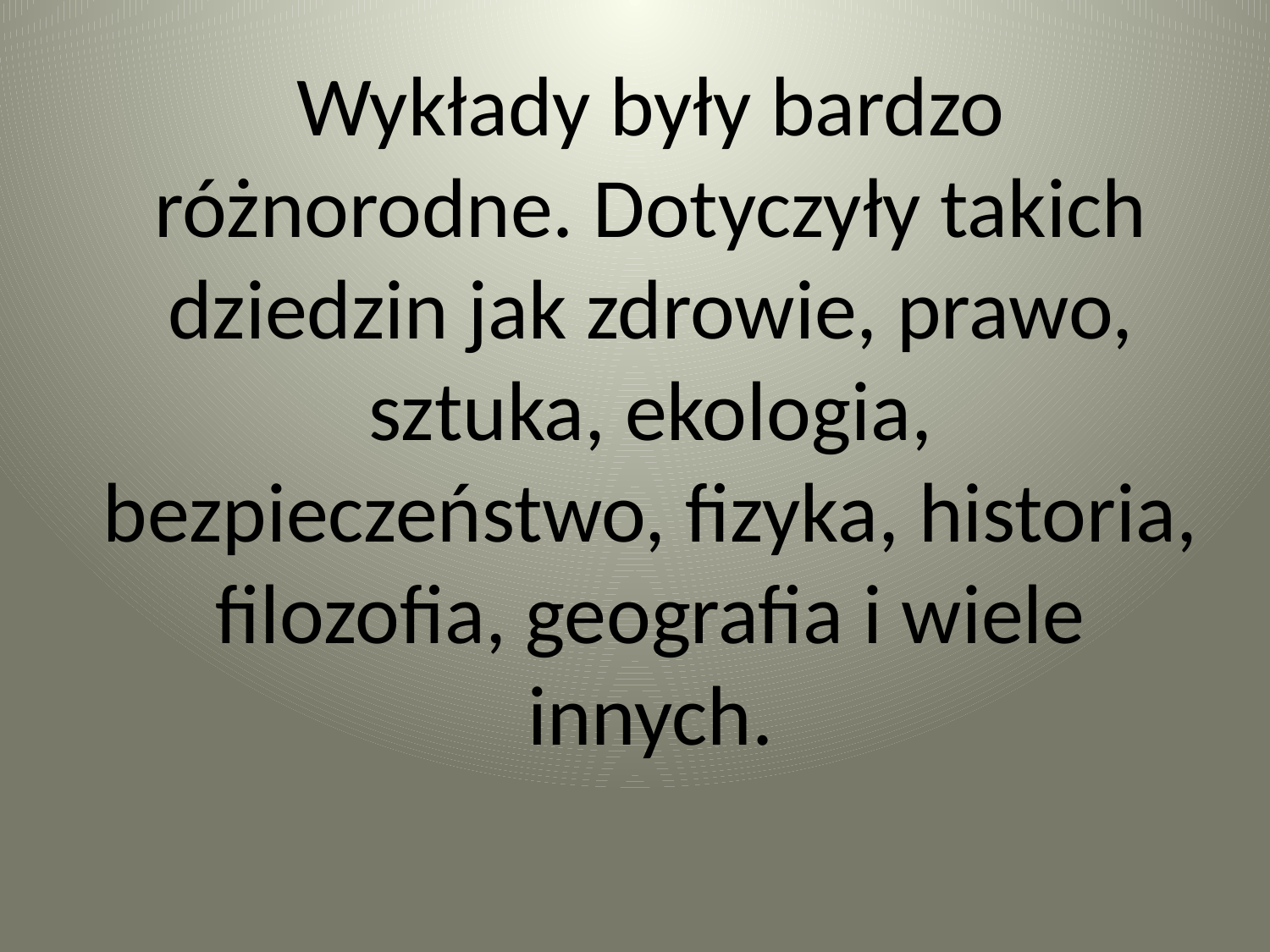

# Wykłady były bardzo różnorodne. Dotyczyły takich dziedzin jak zdrowie, prawo, sztuka, ekologia, bezpieczeństwo, fizyka, historia, filozofia, geografia i wiele innych.